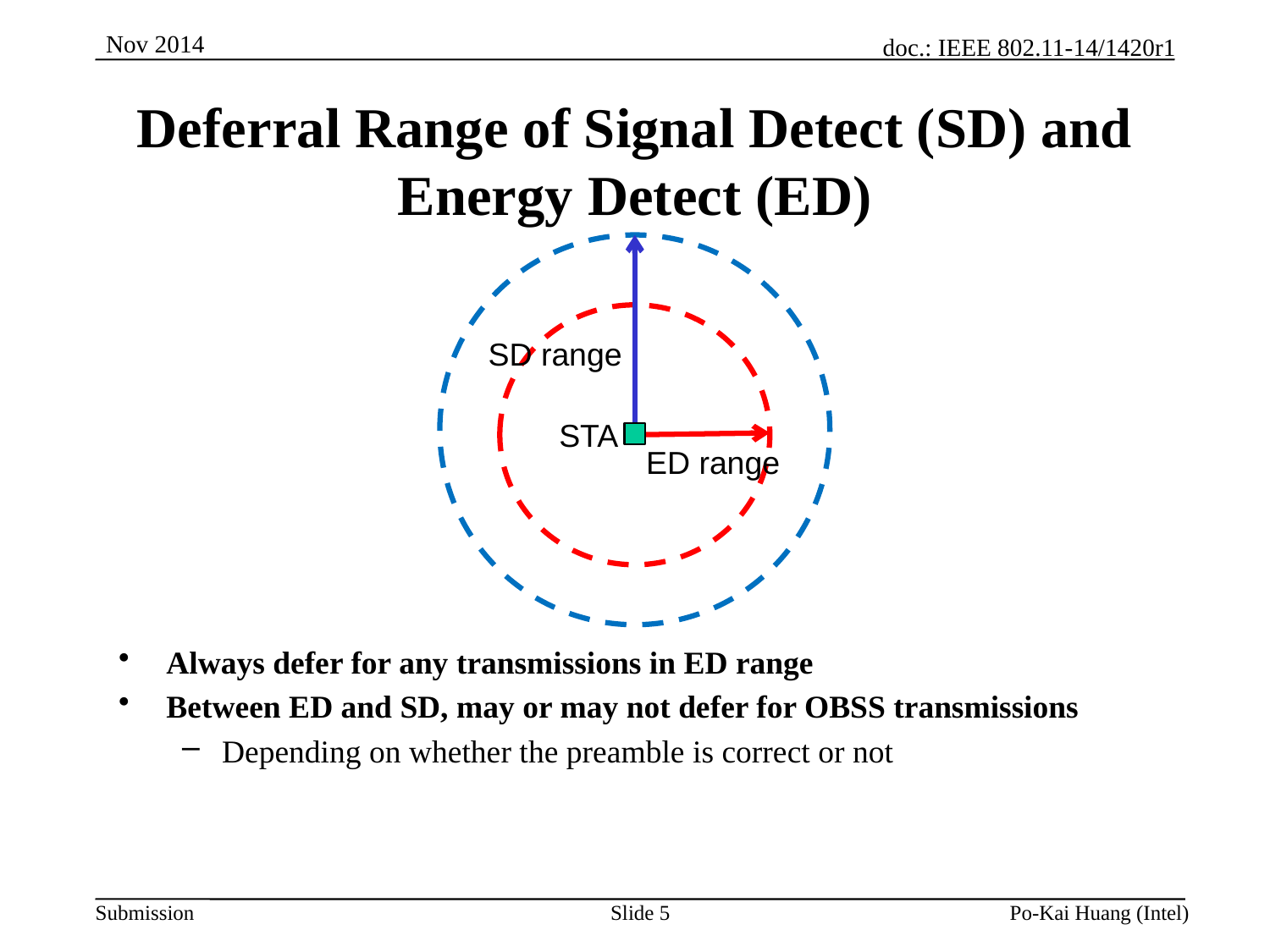

# Deferral Range of Signal Detect (SD) and Energy Detect (ED)

Always defer for any transmissions in ED range
Between ED and SD, may or may not defer for OBSS transmissions
Depending on whether the preamble is correct or not

SD range
STA

ED range
Slide 5
Po-Kai Huang (Intel)